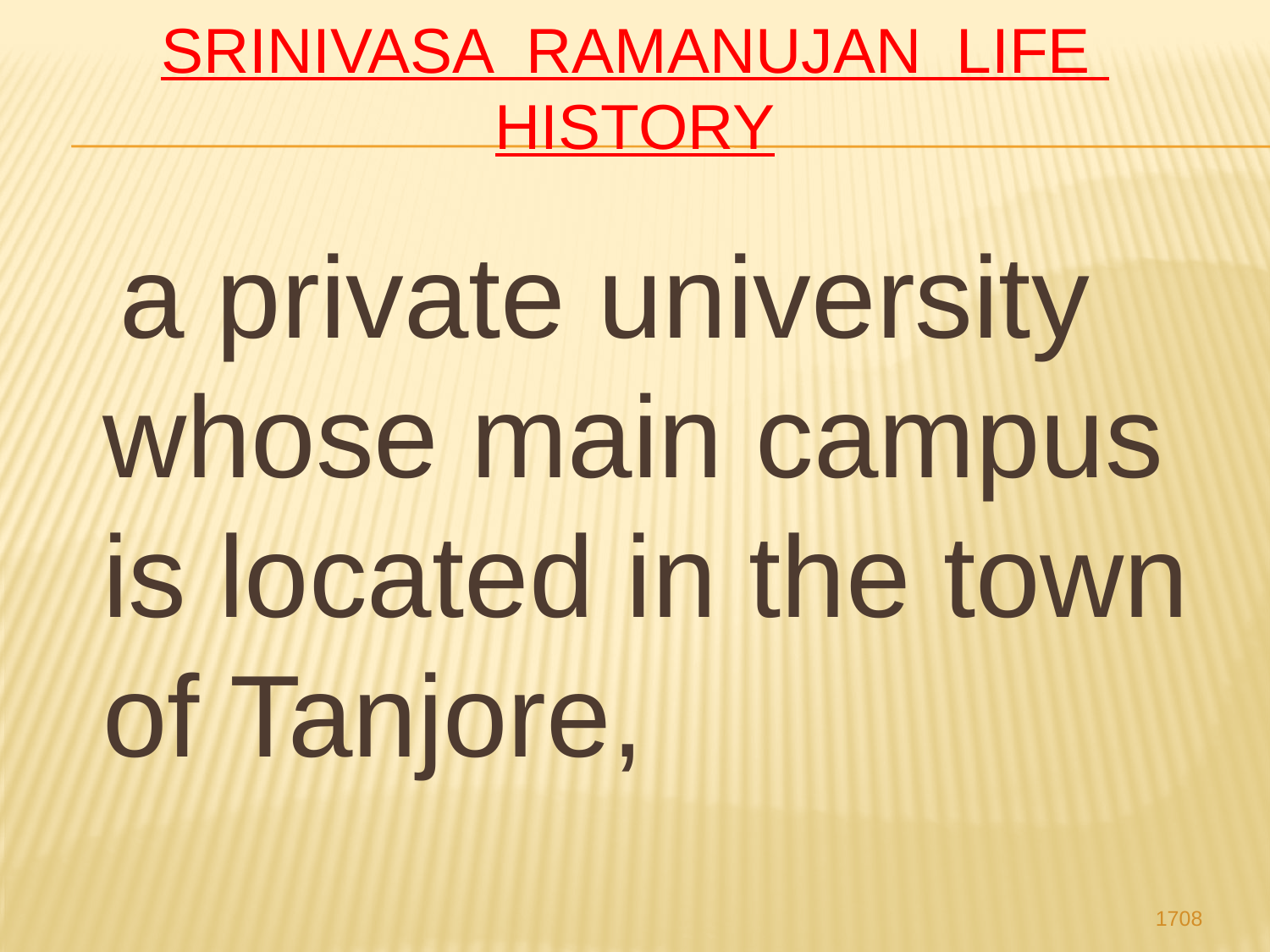

# Srinivasa  Ramanujan  life  history
  a private university whose main campus is located in the town of Tanjore,

1708